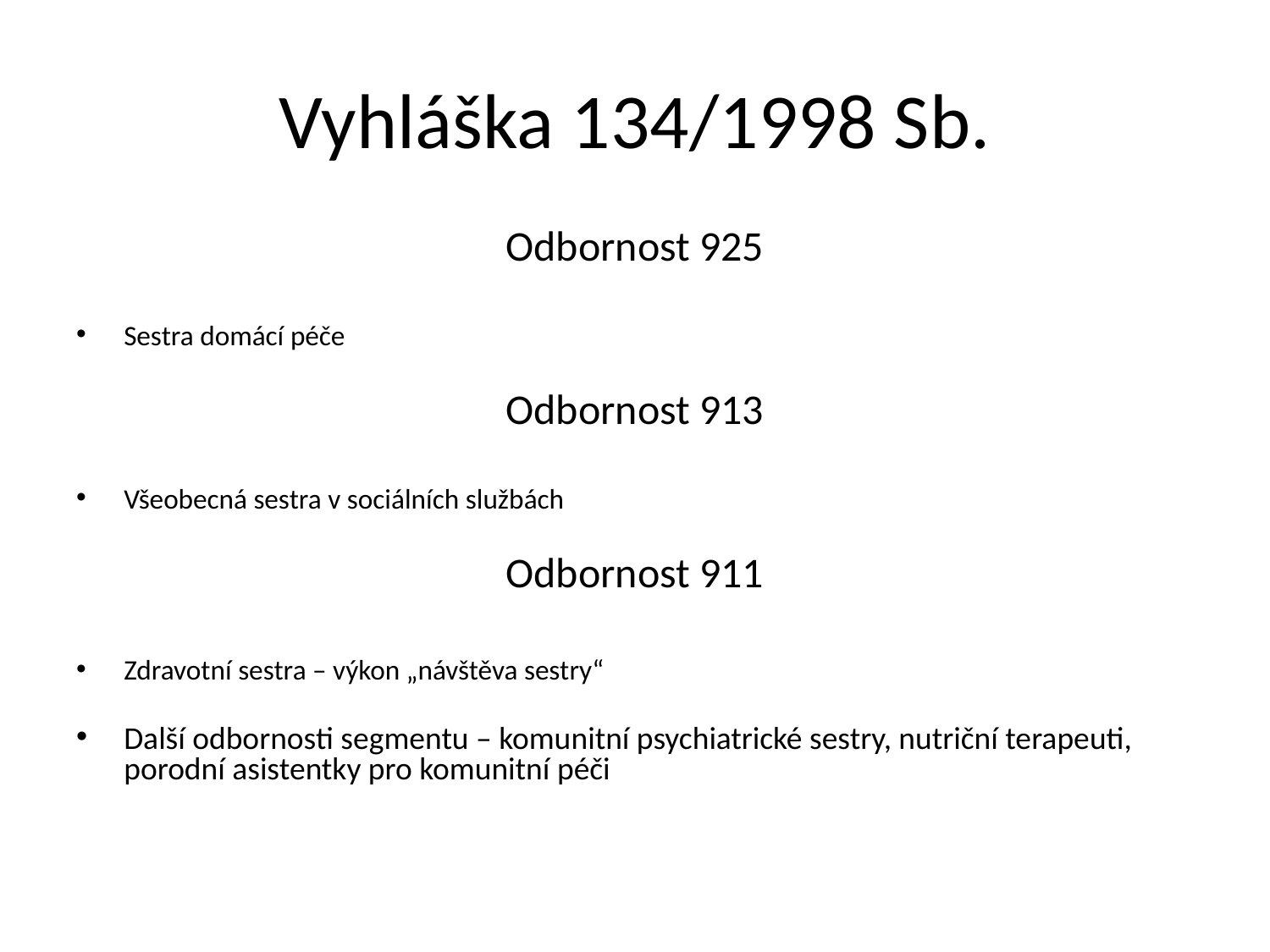

# Vyhláška 134/1998 Sb.
Odbornost 925

Sestra domácí péče

Odbornost 913

Všeobecná sestra v sociálních službách

Odbornost 911

Zdravotní sestra – výkon „návštěva sestry“

Další odbornosti segmentu – komunitní psychiatrické sestry, nutriční terapeuti, porodní asistentky pro komunitní péči